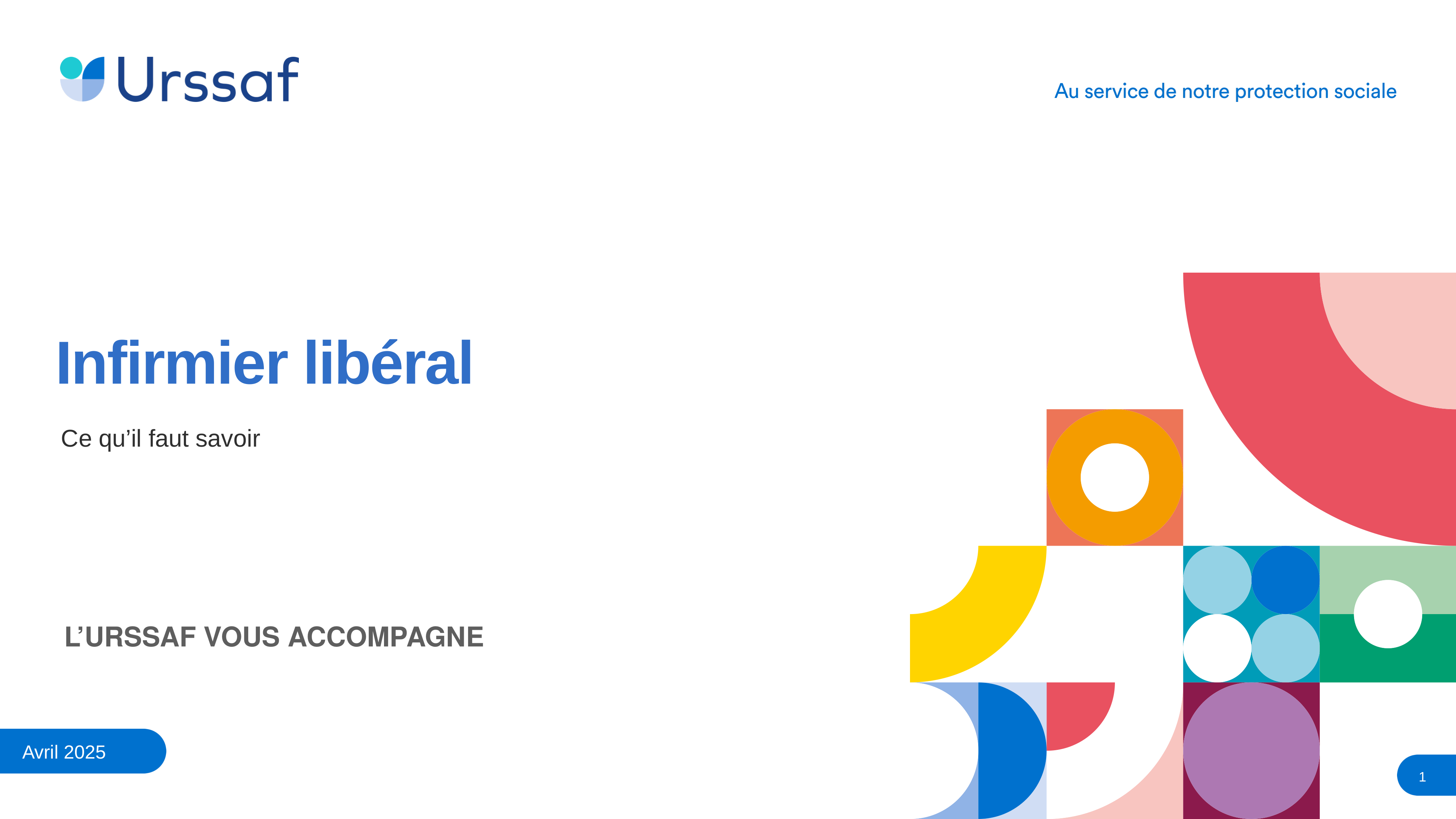

# Infirmier libéral
Ce qu’il faut savoir
L’URSSAF VOUS ACCOMPAGNE
Avril 2025
1